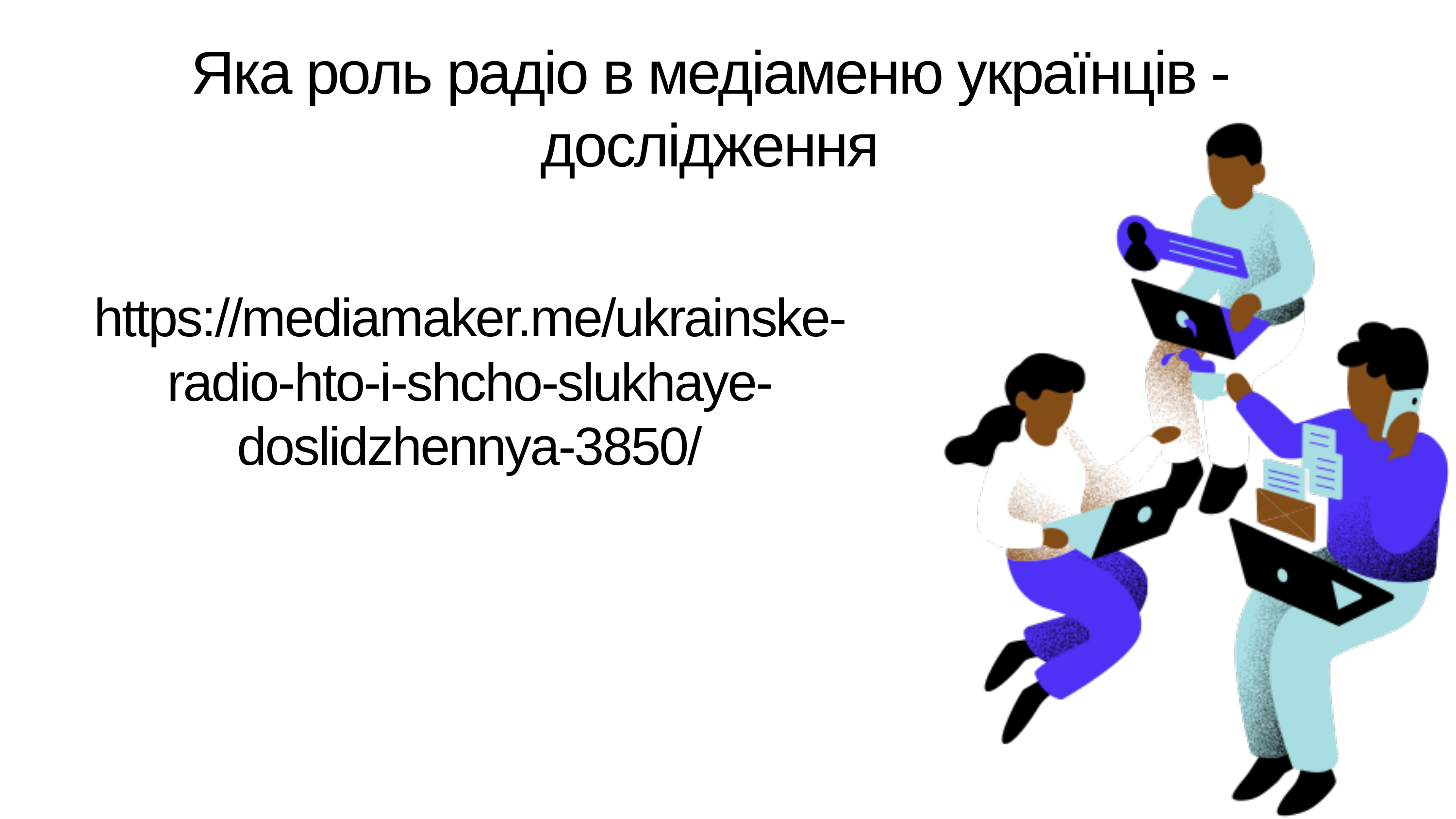

Яка роль радіо в медіаменю українців - дослідження

https://mediamaker.me/ukrainske-radio-hto-i-shcho-slukhaye-doslidzhennya-3850/